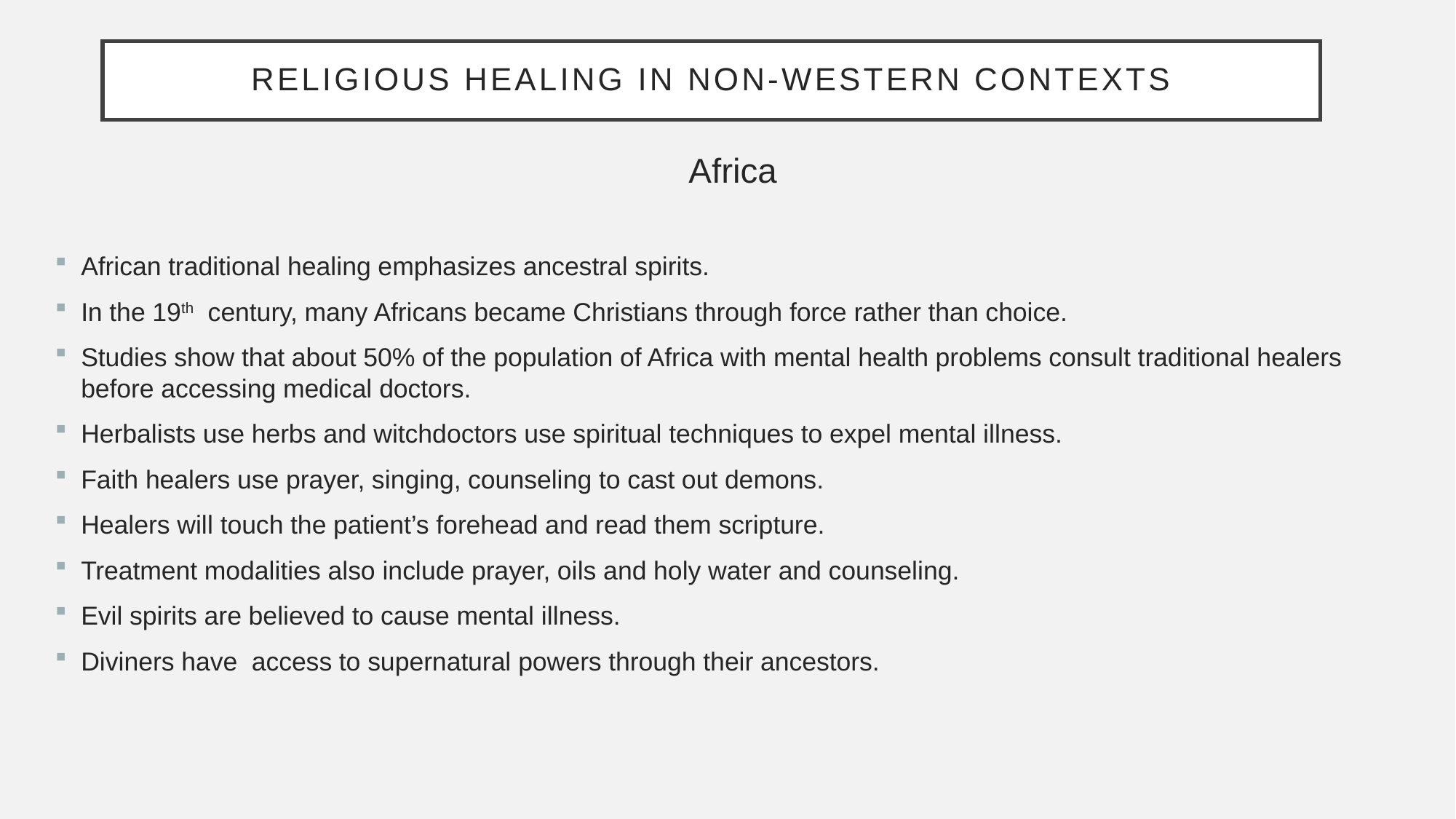

# Religious healing in non-western contexts
Africa

African traditional healing emphasizes ancestral spirits.
In the 19th  century, many Africans became Christians through force rather than choice.
Studies show that about 50% of the population of Africa with mental health problems consult traditional healers before accessing medical doctors.
Herbalists use herbs and witchdoctors use spiritual techniques to expel mental illness.
Faith healers use prayer, singing, counseling to cast out demons.
Healers will touch the patient’s forehead and read them scripture.
Treatment modalities also include prayer, oils and holy water and counseling.
Evil spirits are believed to cause mental illness.
Diviners have  access to supernatural powers through their ancestors.